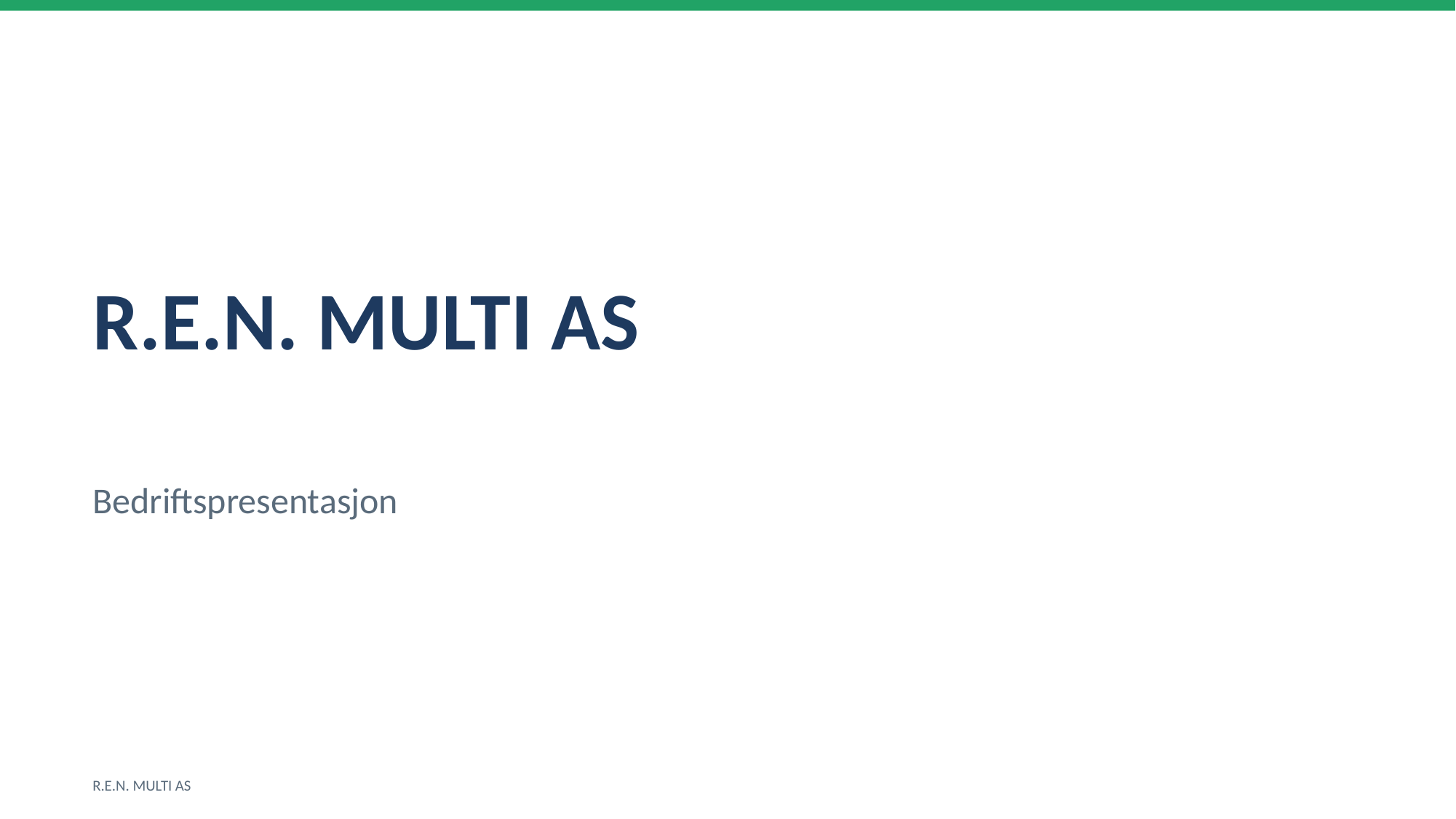

R.E.N. MULTI AS
Bedriftspresentasjon
R.E.N. MULTI AS